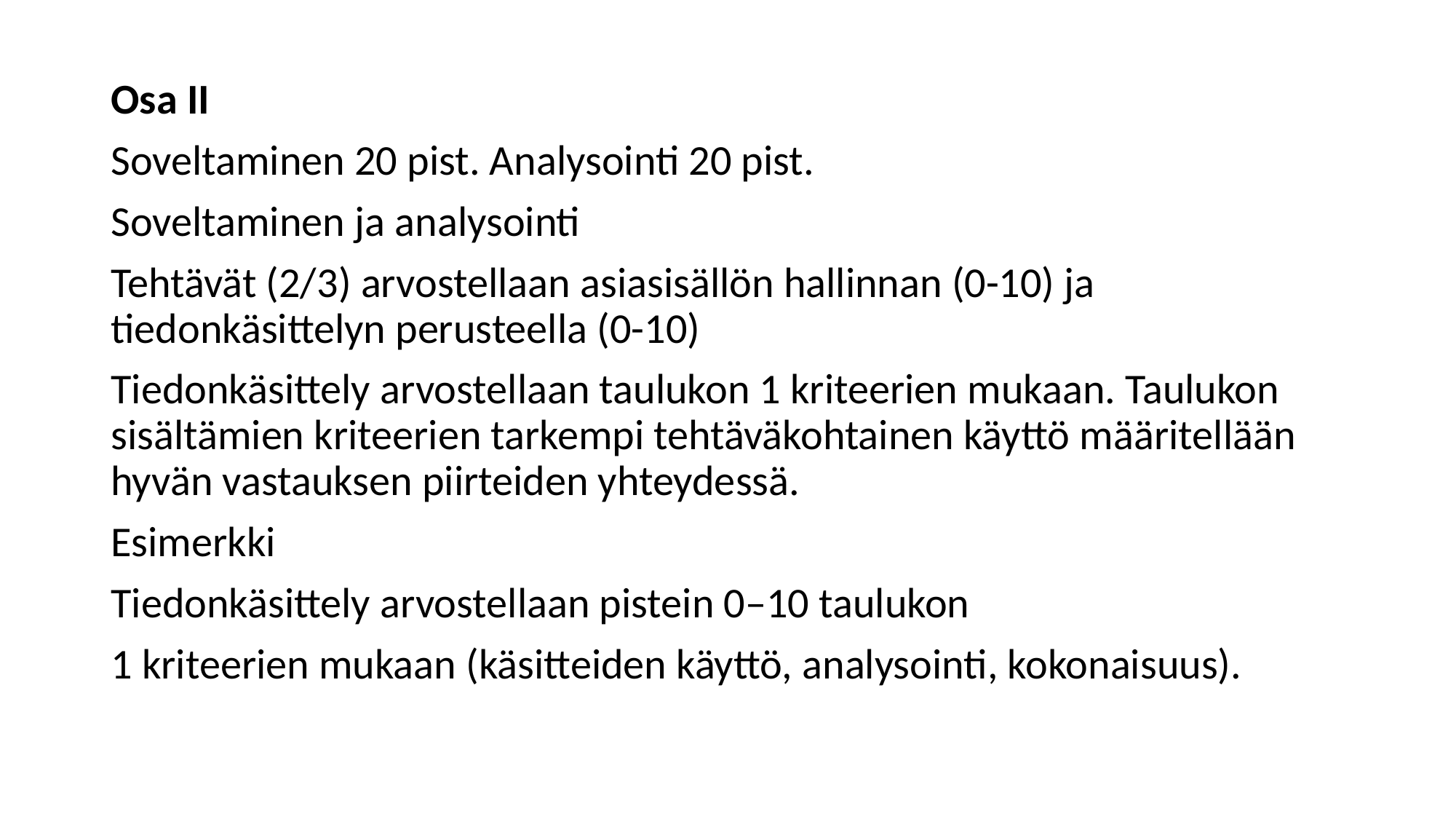

#
Osa II
Soveltaminen 20 pist. Analysointi 20 pist.
Soveltaminen ja analysointi
Tehtävät (2/3) arvostellaan asiasisällön hallinnan (0-10) ja tiedonkäsittelyn perusteella (0-10)
Tiedonkäsittely arvostellaan taulukon 1 kriteerien mukaan. Taulukon sisältämien kriteerien tarkempi tehtäväkohtainen käyttö määritellään hyvän vastauksen piirteiden yhteydessä.
Esimerkki
Tiedonkäsittely arvostellaan pistein 0–10 taulukon
1 kriteerien mukaan (käsitteiden käyttö, analysointi, kokonaisuus).